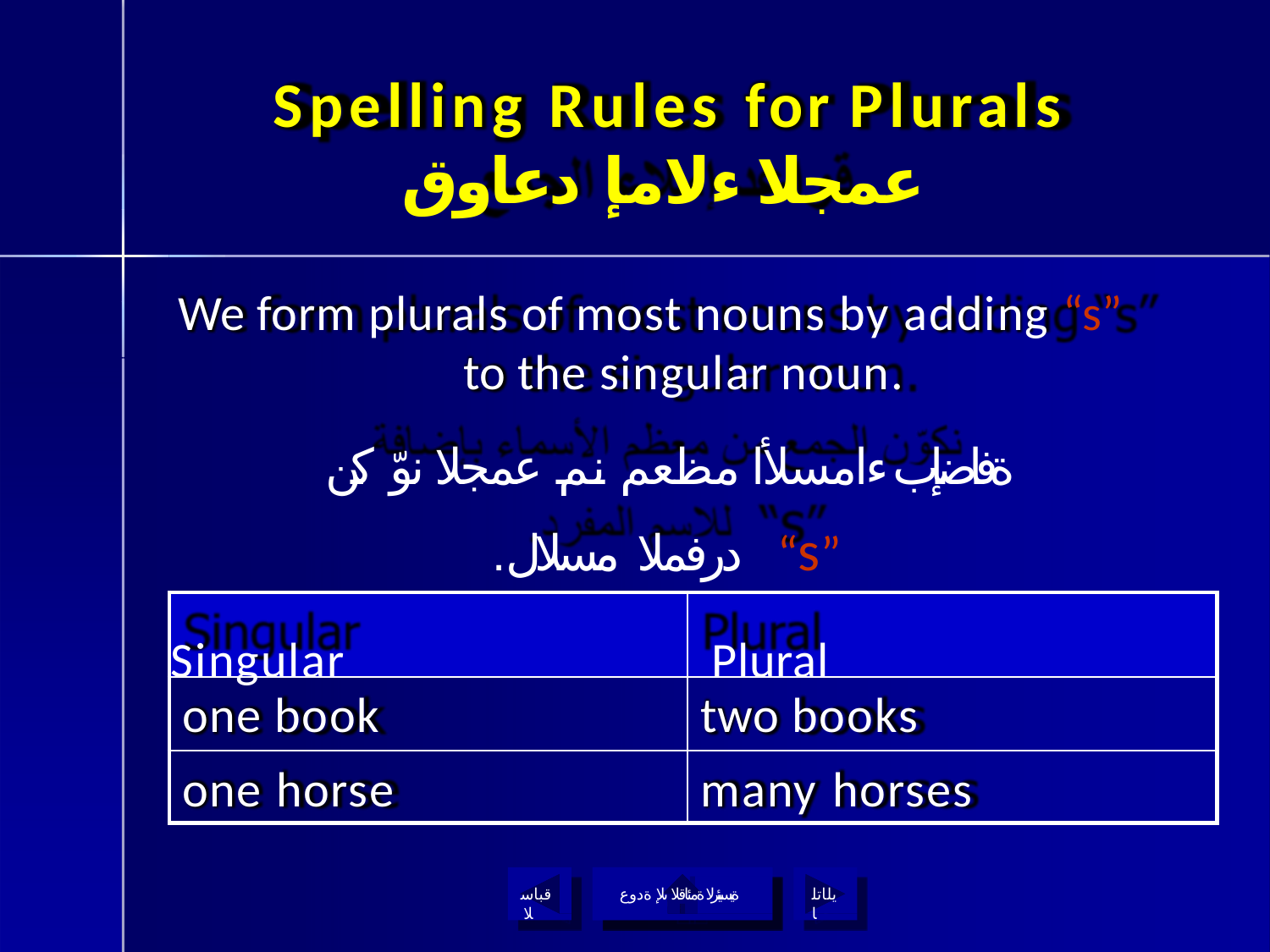

# Spelling Rules for Plurals
عمجلا ءلامإ دعاوق

We form plurals of most nouns by adding “s”  to the singular noun.
ةفاضإب ءامسلأا مظعم نم عمجلا نوّ كن
.درفملا  مسلال   “s”
Singular	Plural

one book  one horse
two books  many horses

قباسلا
ةيسيئرلا ةمئاقلا ىلإ ةدوع
يلاتلا